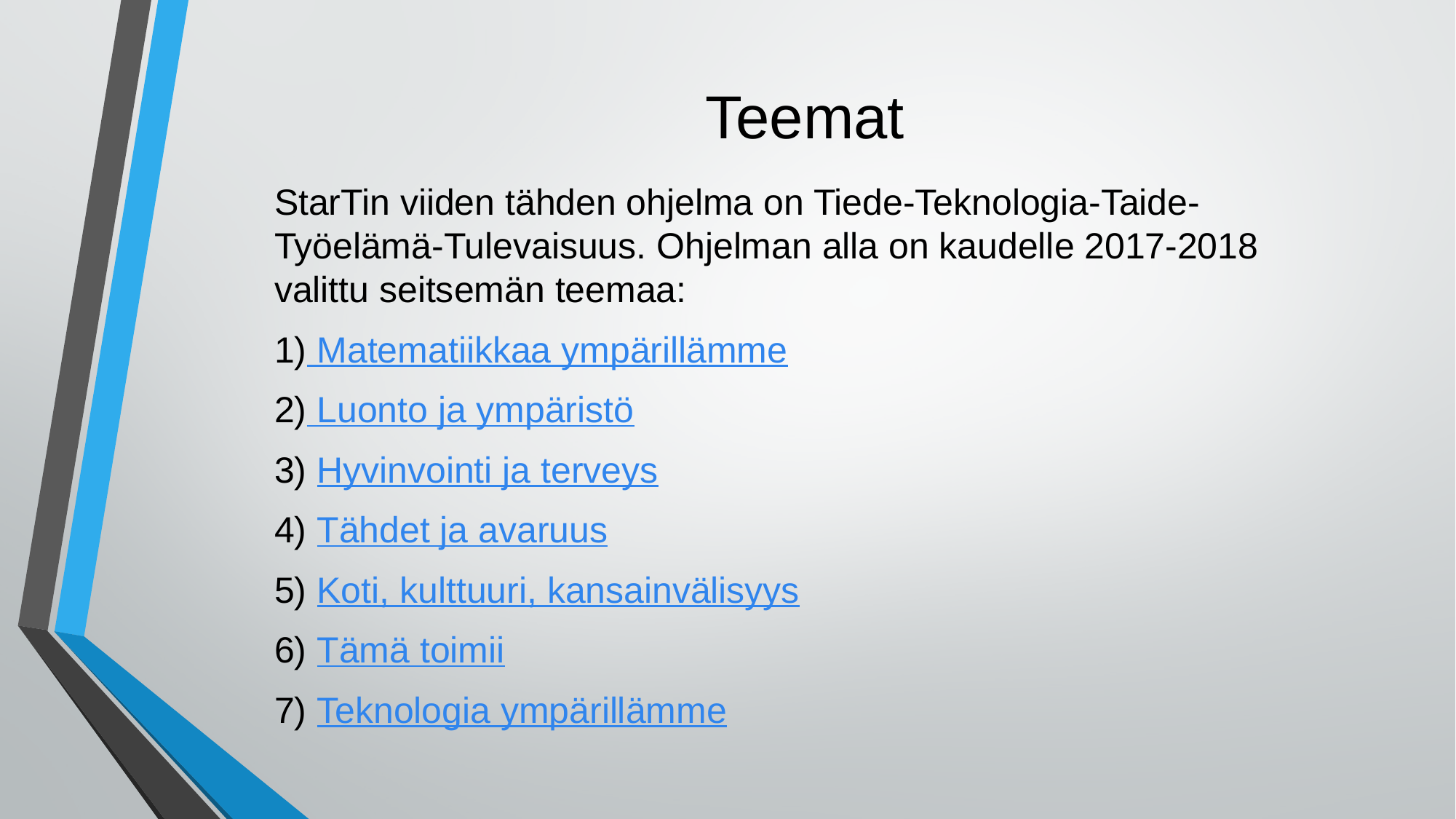

# Teemat
StarTin viiden tähden ohjelma on Tiede-Teknologia-Taide-Työelämä-Tulevaisuus. Ohjelman alla on kaudelle 2017-2018 valittu seitsemän teemaa:
1) Matematiikkaa ympärillämme
2) Luonto ja ympäristö
3) Hyvinvointi ja terveys
4) Tähdet ja avaruus
5) Koti, kulttuuri, kansainvälisyys
6) Tämä toimii
7) Teknologia ympärillämme